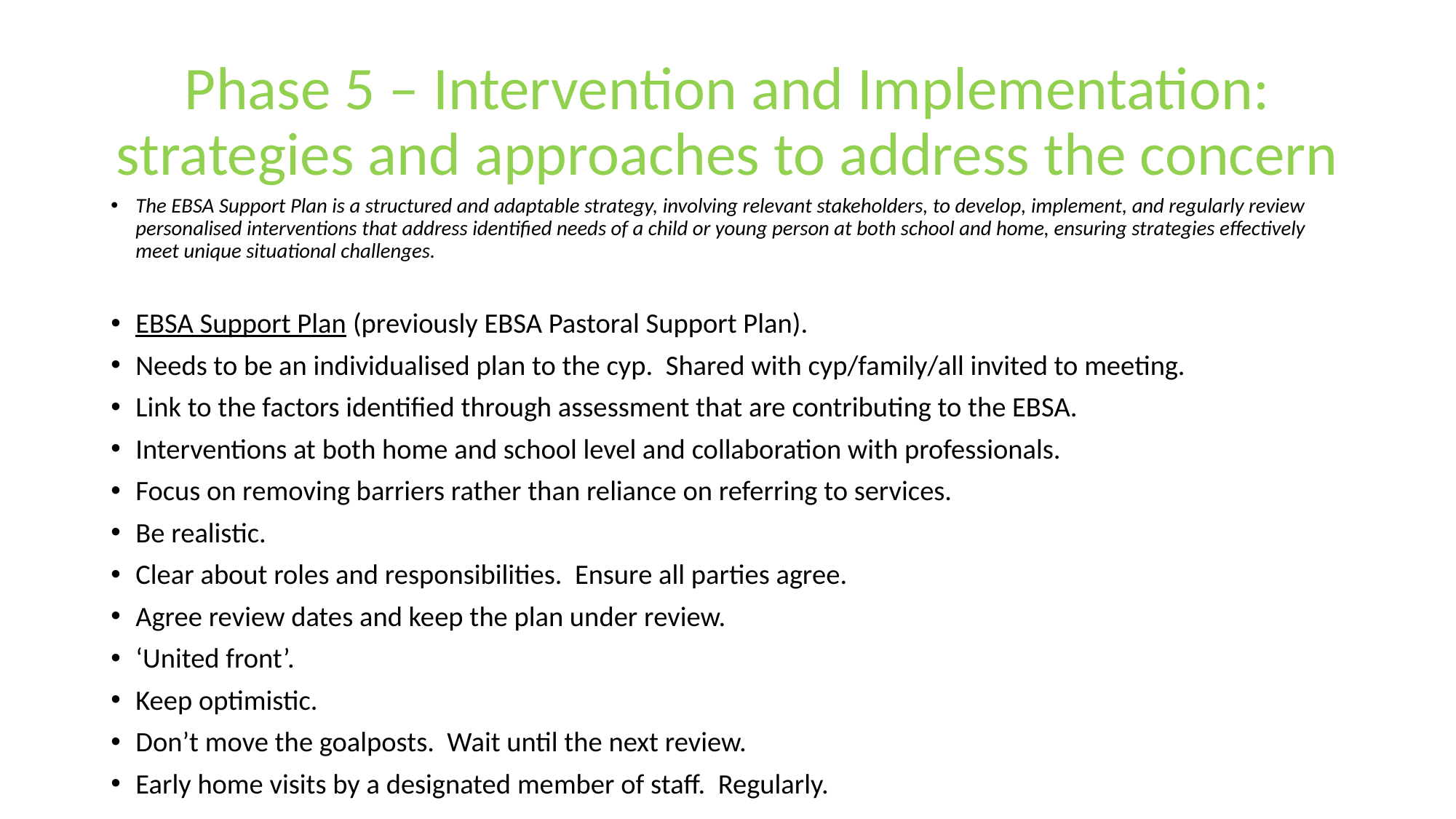

# Phase 5 – Intervention and Implementation: strategies and approaches to address the concern
The EBSA Support Plan is a structured and adaptable strategy, involving relevant stakeholders, to develop, implement, and regularly review personalised interventions that address identified needs of a child or young person at both school and home, ensuring strategies effectively meet unique situational challenges.

EBSA Support Plan (previously EBSA Pastoral Support Plan).
Needs to be an individualised plan to the cyp.  Shared with cyp/family/all invited to meeting.
Link to the factors identified through assessment that are contributing to the EBSA.
Interventions at both home and school level and collaboration with professionals.
Focus on removing barriers rather than reliance on referring to services.
Be realistic.
Clear about roles and responsibilities.  Ensure all parties agree.
Agree review dates and keep the plan under review.
‘United front’.
Keep optimistic.
Don’t move the goalposts.  Wait until the next review.
Early home visits by a designated member of staff.  Regularly.